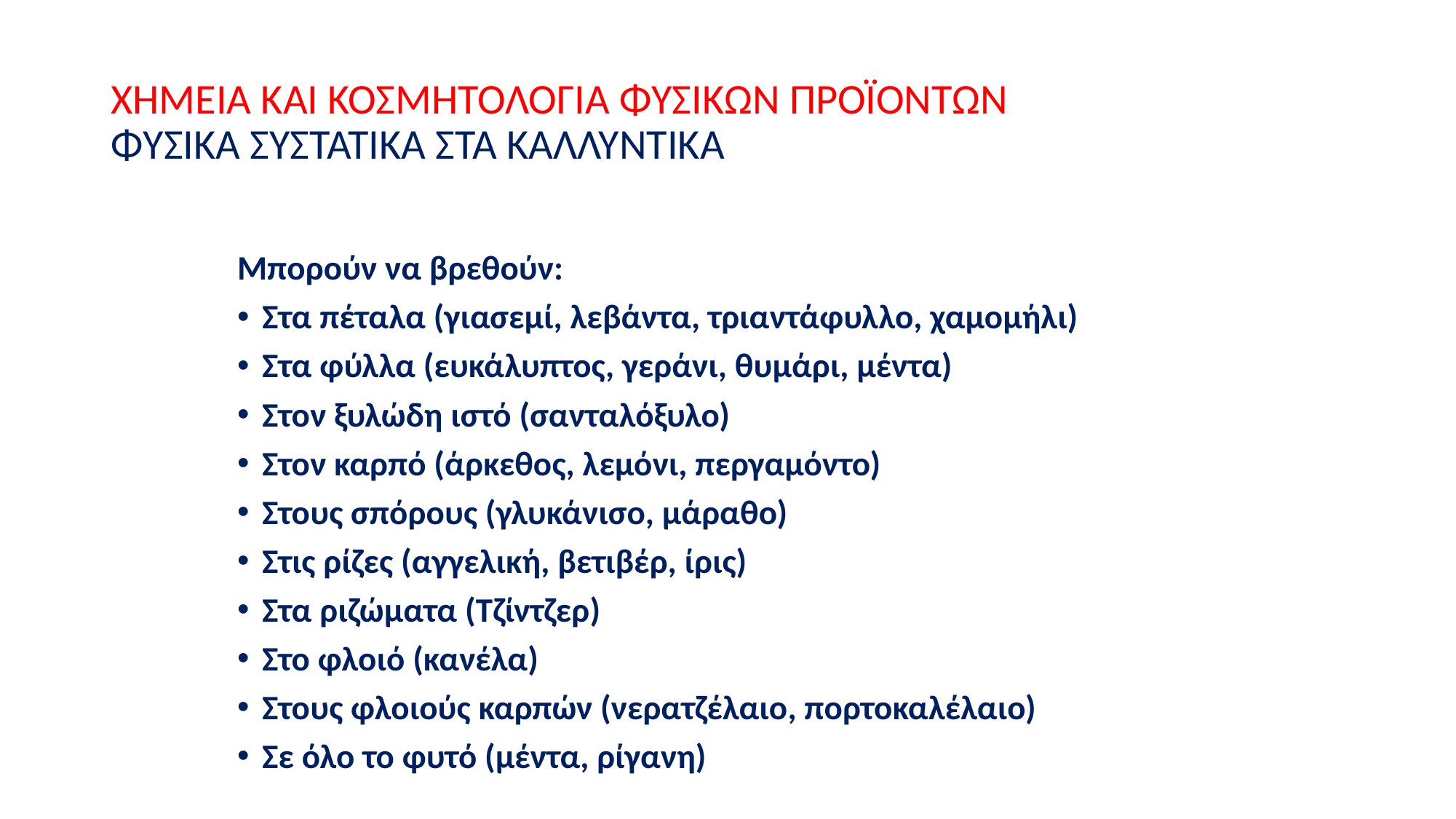

# ΧΗΜΕΙΑ ΚΑΙ ΚΟΣΜΗΤΟΛΟΓΙΑ ΦΥΣΙΚΩΝ ΠΡΟΪΟΝΤΩΝ ΦΥΣΙΚΑ ΣΥΣΤΑΤΙΚΑ ΣΤΑ ΚΑΛΛΥΝΤΙΚΑ
Μπορούν να βρεθούν:
Στα πέταλα (γιασεμί, λεβάντα, τριαντάφυλλο, χαμομήλι)
Στα φύλλα (ευκάλυπτος, γεράνι, θυμάρι, μέντα)
Στον ξυλώδη ιστό (σανταλόξυλο)
Στον καρπό (άρκεθος, λεμόνι, περγαμόντο)
Στους σπόρους (γλυκάνισο, μάραθο)
Στις ρίζες (αγγελική, βετιβέρ, ίρις)
Στα ριζώματα (Τζίντζερ)
Στο φλοιό (κανέλα)
Στους φλοιούς καρπών (νερατζέλαιο, πορτοκαλέλαιο)
Σε όλο το φυτό (μέντα, ρίγανη)